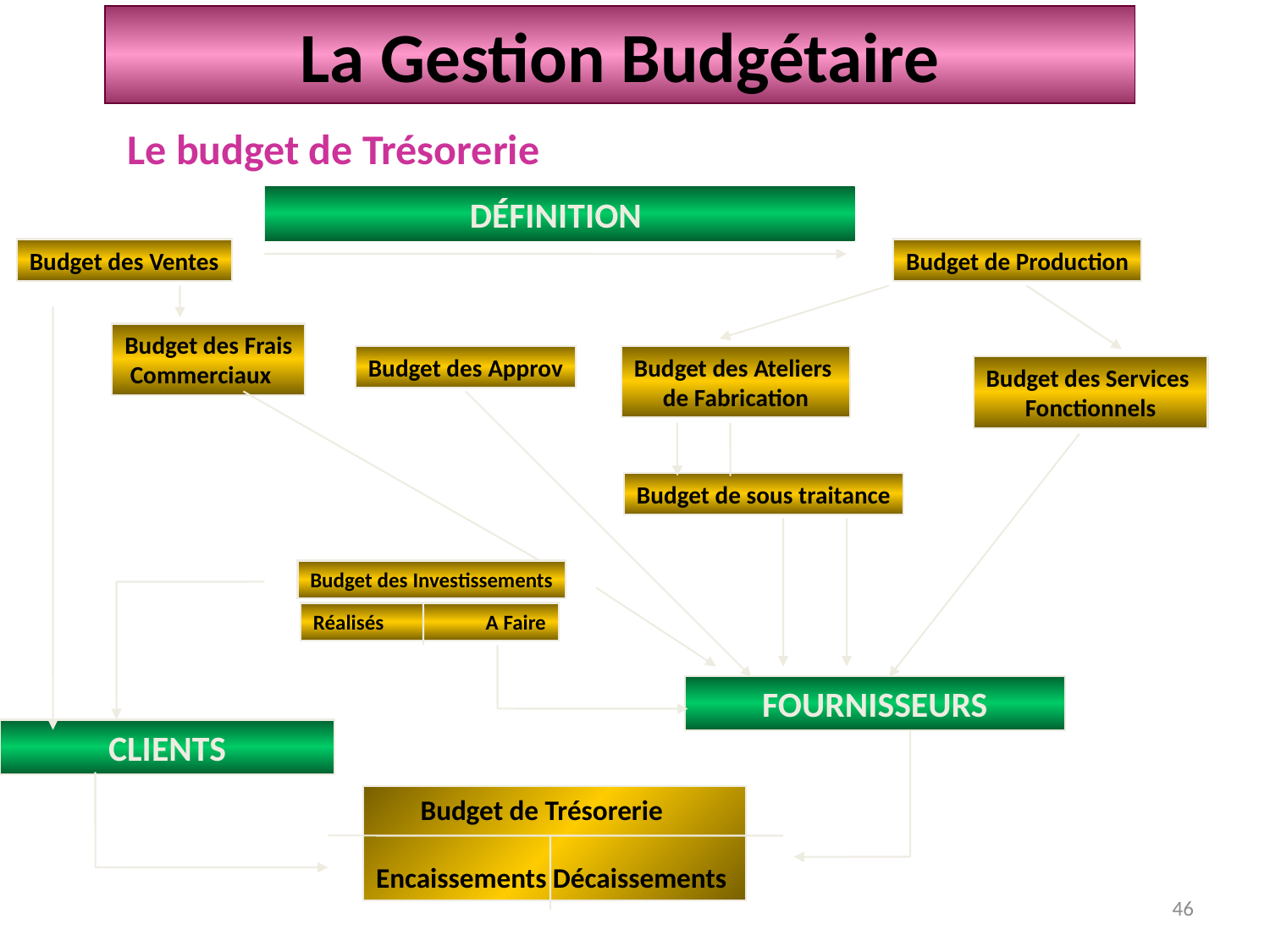

La Gestion Budgétaire
Le budget de Trésorerie
DÉFINITION
Budget des Ventes
Budget de Production

Budget des Frais
 Commerciaux
Budget des Approv
Budget des Ateliers
de Fabrication
Budget des Services
Fonctionnels

Budget de sous traitance

Budget des Investissements

Réalisés                     A Faire

FOURNISSEURS
CLIENTS

       Budget de Trésorerie

Encaissements Décaissements

46